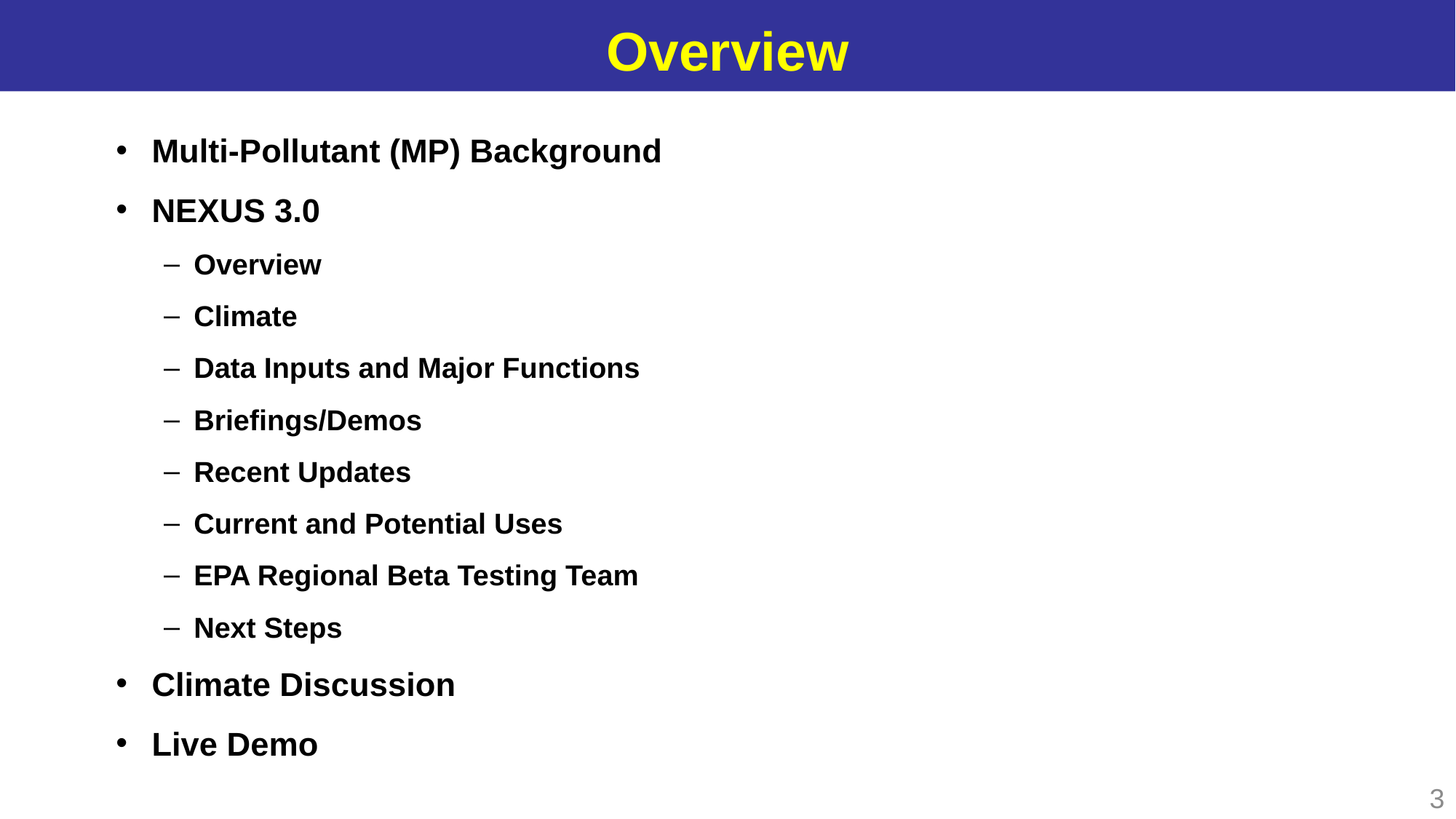

Overview
Multi-Pollutant (MP) Background
NEXUS 3.0
Overview
Climate
Data Inputs and Major Functions
Briefings/Demos
Recent Updates
Current and Potential Uses
EPA Regional Beta Testing Team
Next Steps
Climate Discussion
Live Demo
3